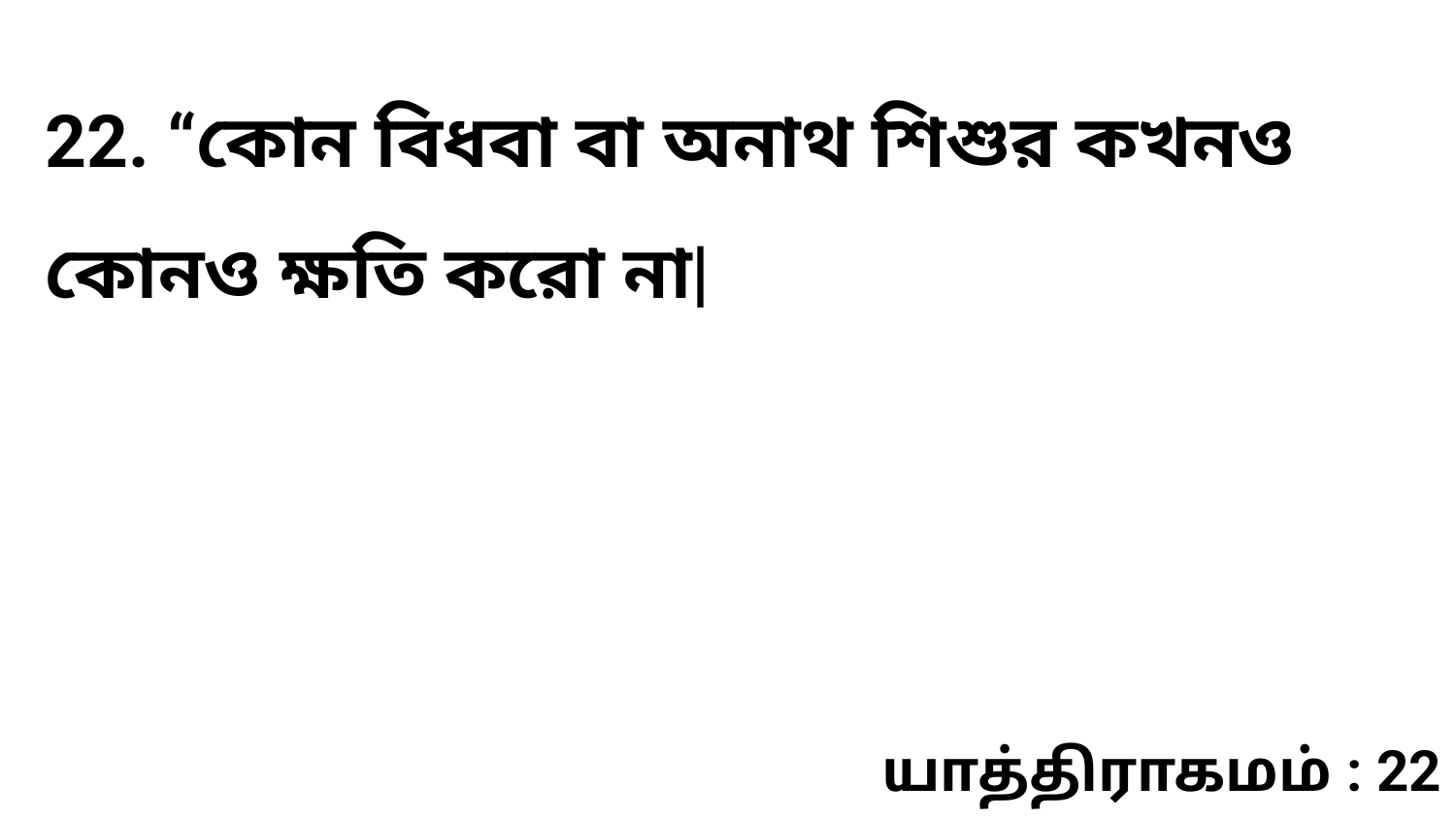

22. “কোন বিধবা বা অনাথ শিশুর কখনও কোনও ক্ষতি করো না|
யாத்திராகமம் : 22